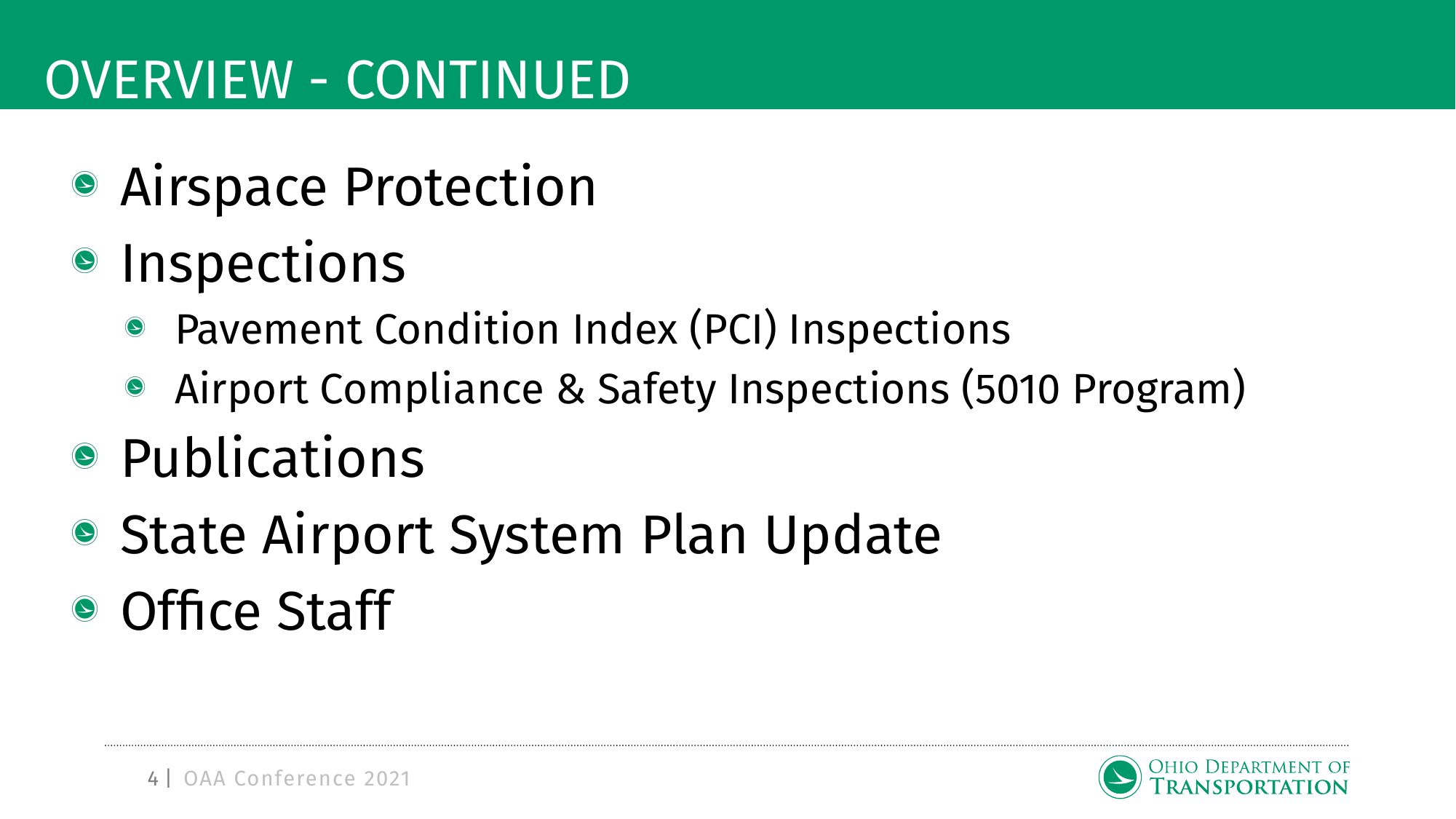

# Overview - Continued
Airspace Protection
Inspections
Pavement Condition Index (PCI) Inspections
Airport Compliance & Safety Inspections (5010 Program)
Publications
State Airport System Plan Update
Office Staff

OAA Conference 2021